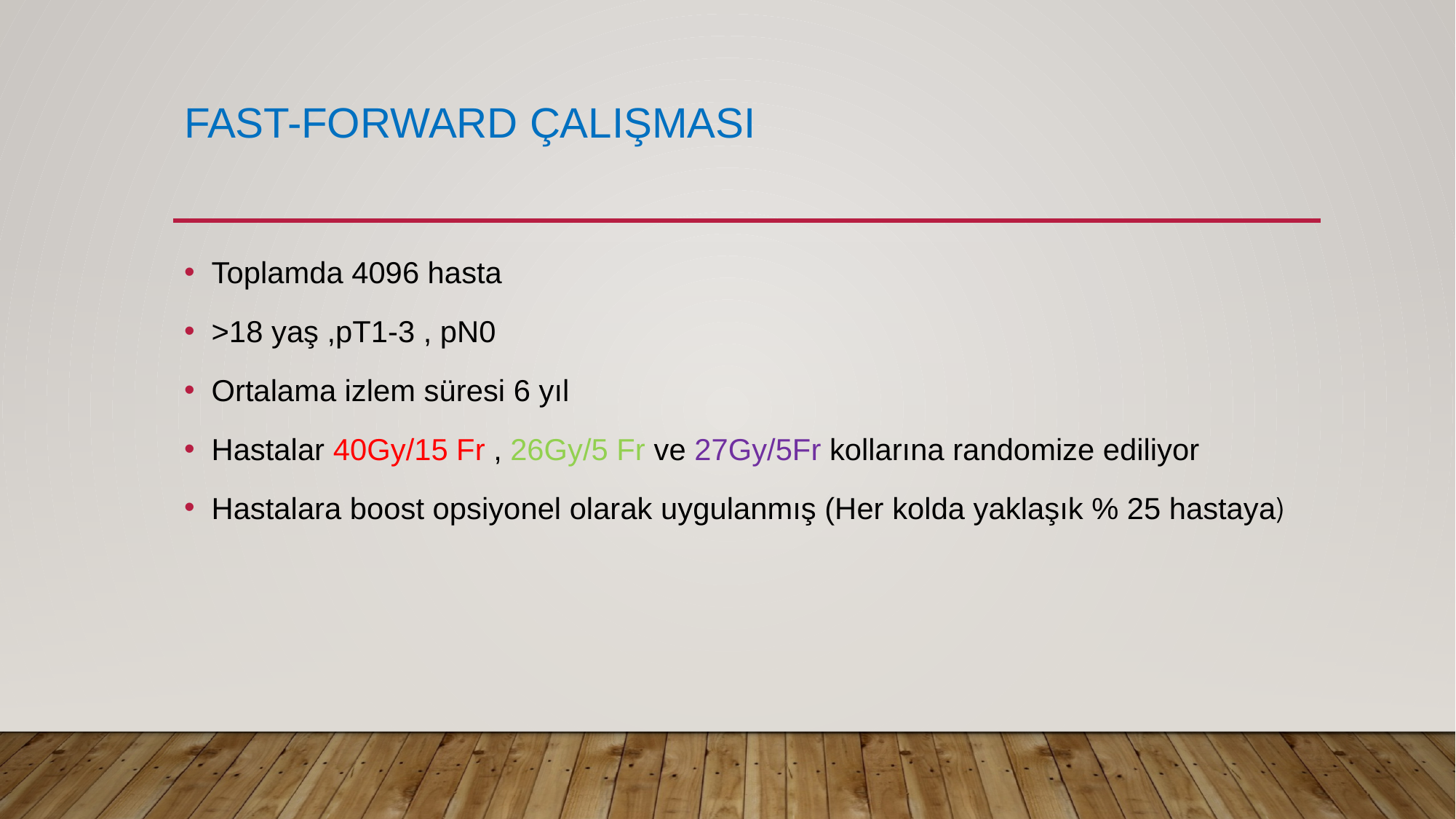

# FAST-FORWARD ÇALIŞMASI
Toplamda 4096 hasta
>18 yaş ,pT1-3 , pN0
Ortalama izlem süresi 6 yıl
Hastalar 40Gy/15 Fr , 26Gy/5 Fr ve 27Gy/5Fr kollarına randomize ediliyor
Hastalara boost opsiyonel olarak uygulanmış (Her kolda yaklaşık % 25 hastaya)